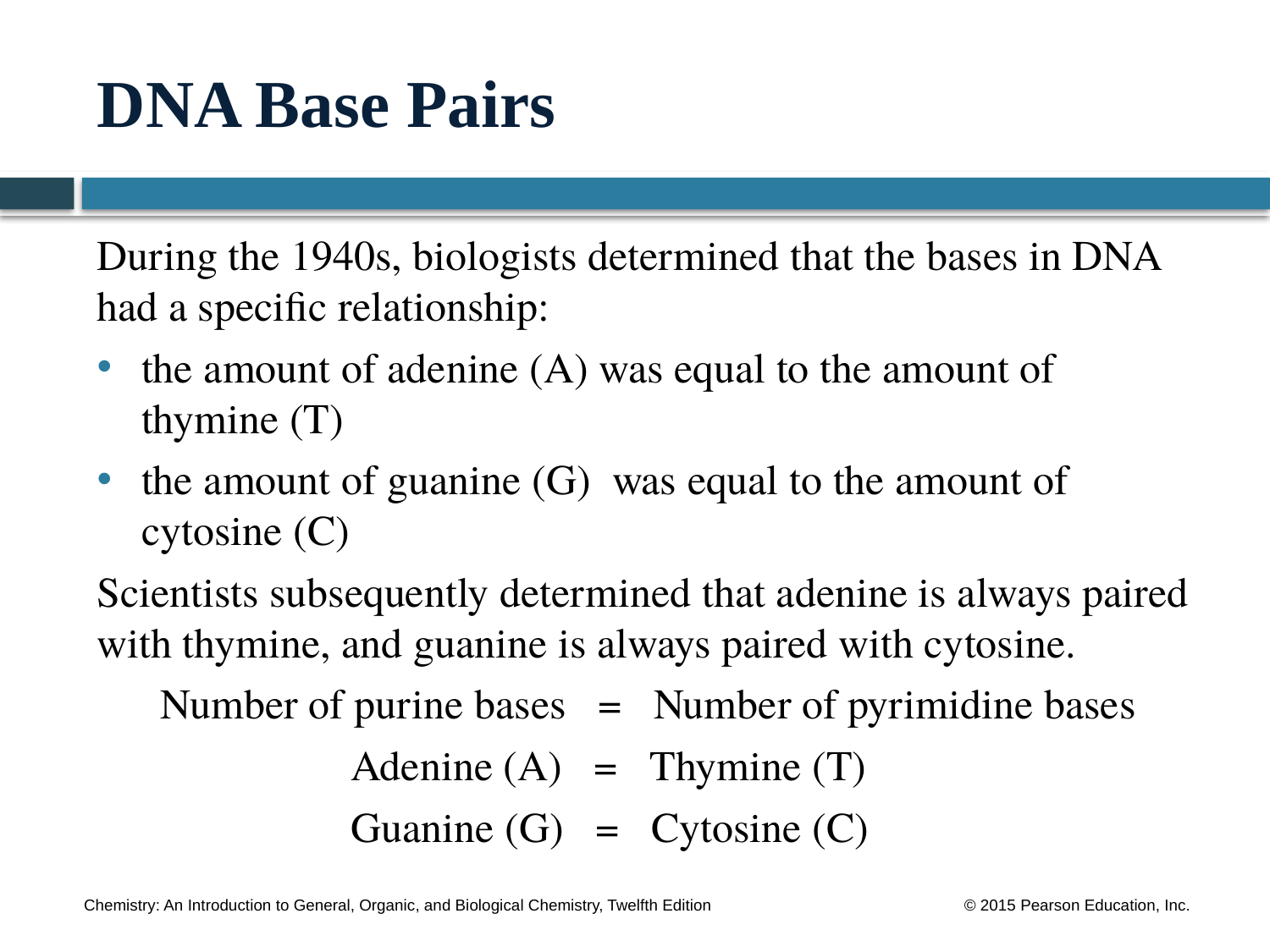

# DNA Base Pairs
During the 1940s, biologists determined that the bases in DNA had a specific relationship:
the amount of adenine (A) was equal to the amount of
thymine (T)
the amount of guanine (G)  was equal to the amount of
cytosine (C)
Scientists subsequently determined that adenine is always paired with thymine, and guanine is always paired with cytosine.
      Number of purine bases   =   Number of pyrimidine bases
		Adenine (A)   =   Thymine (T)
		Guanine (G)   =   Cytosine (C)